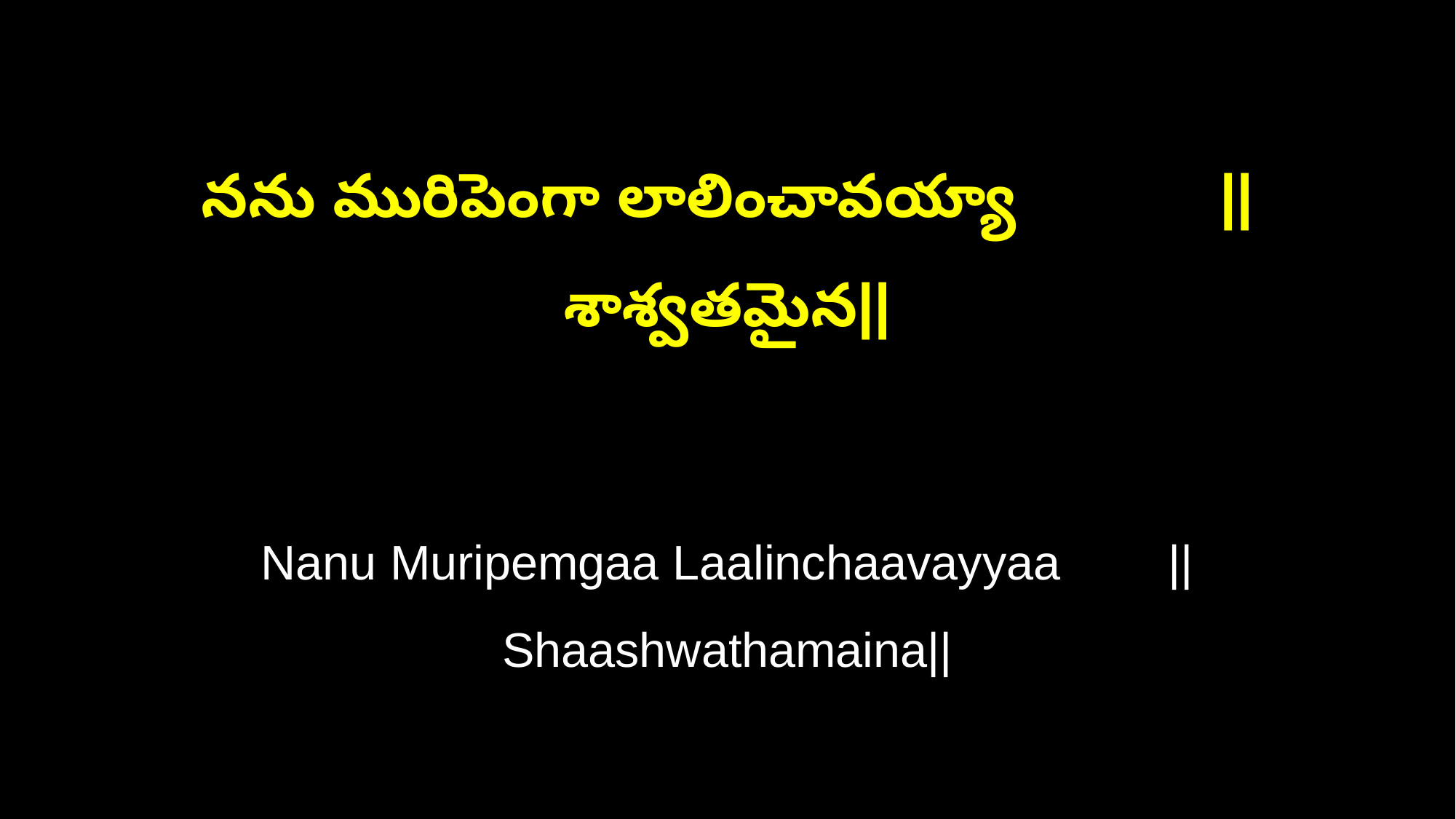

నను మురిపెంగా లాలించావయ్యా            ||శాశ్వతమైన||
Nanu Muripemgaa Laalinchaavayyaa        ||Shaashwathamaina||